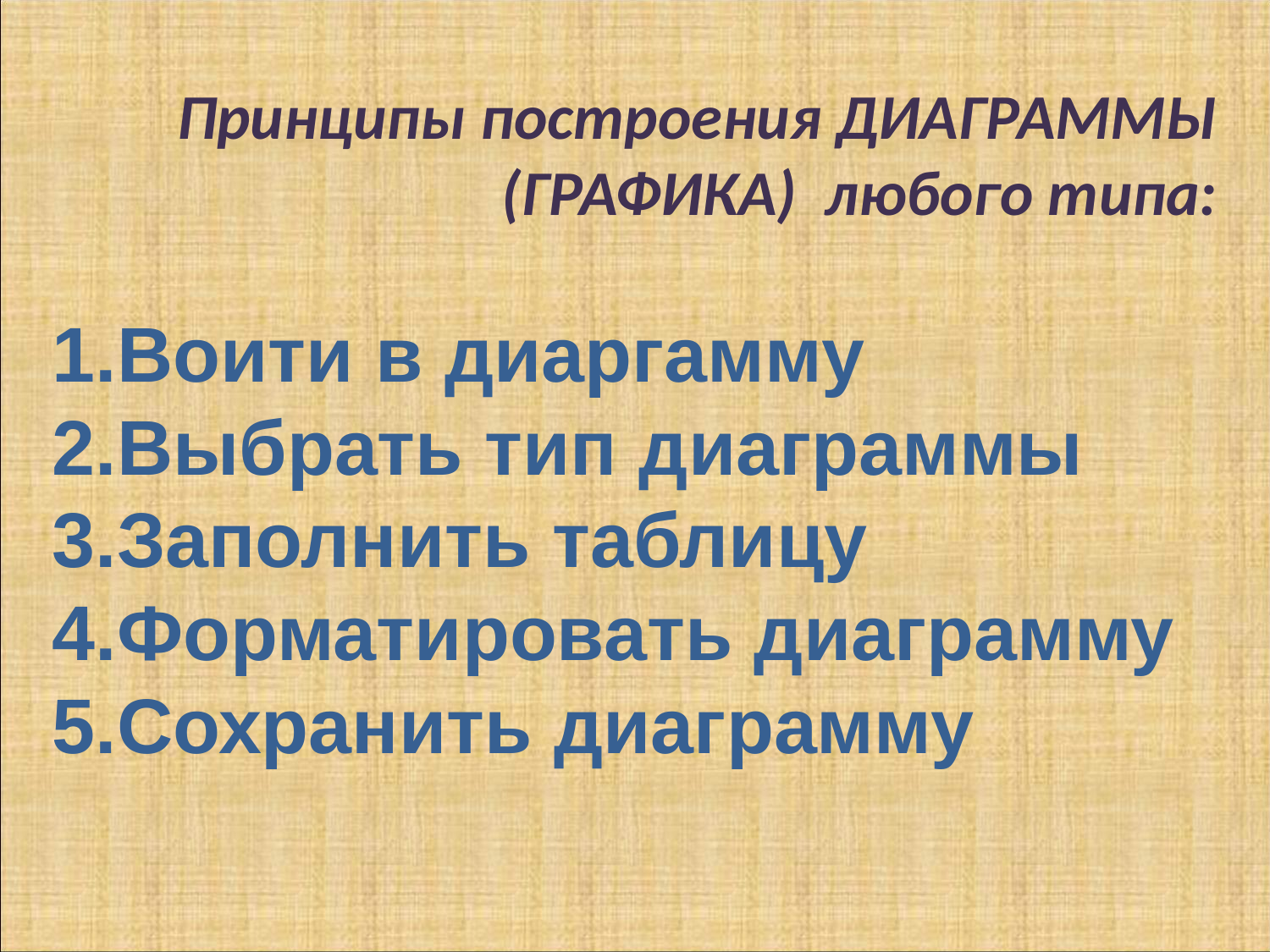

Принципы построения ДИАГРАММЫ (ГРАФИКА)  любого типа:

Воити в диаргамму
Выбрать тип диаграммы
Заполнить таблицу
Форматировать диаграмму
Сохранить диаграмму